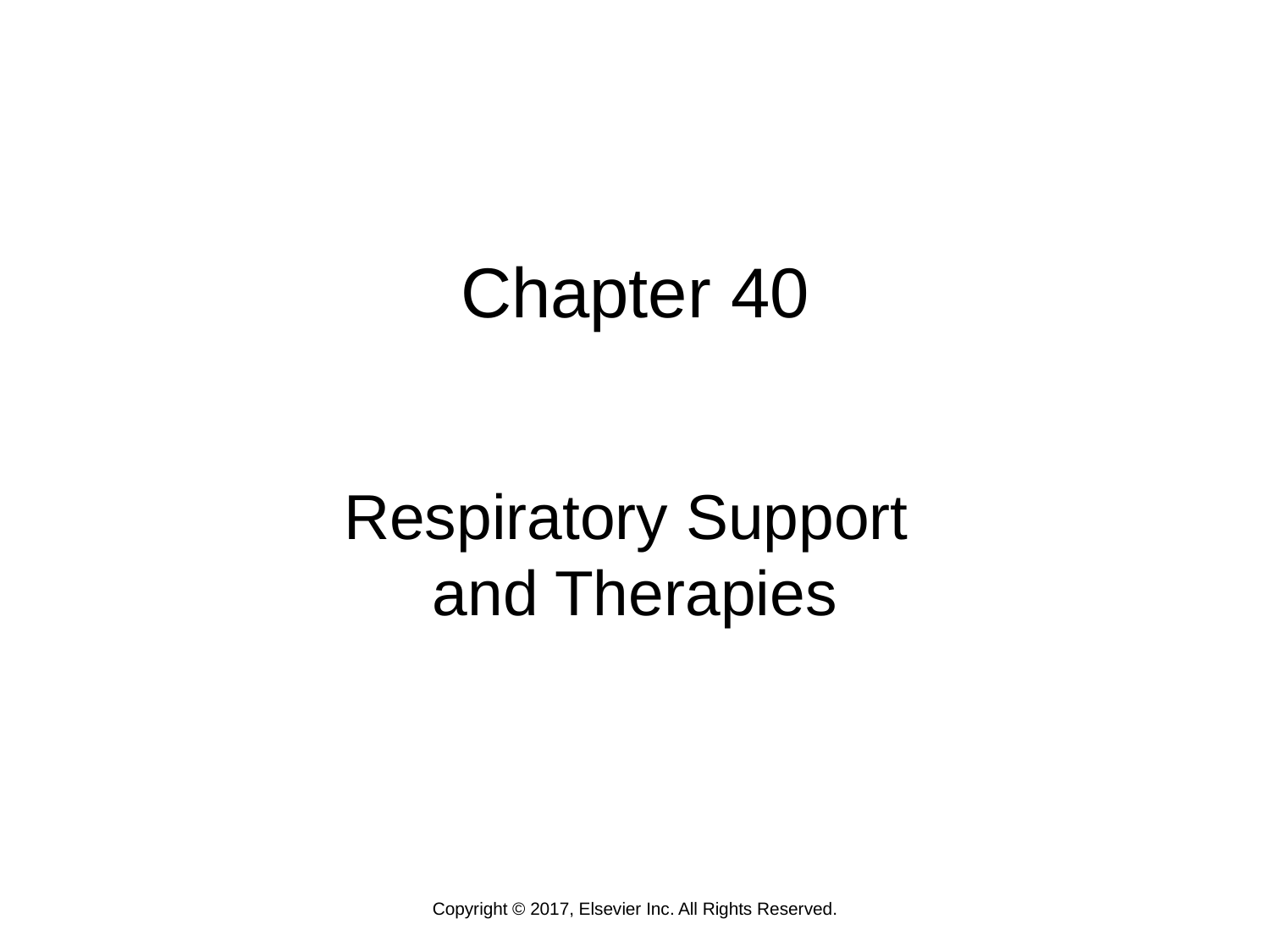

# Chapter 40
Respiratory Support
and Therapies
Copyright © 2017, Elsevier Inc. All Rights Reserved.